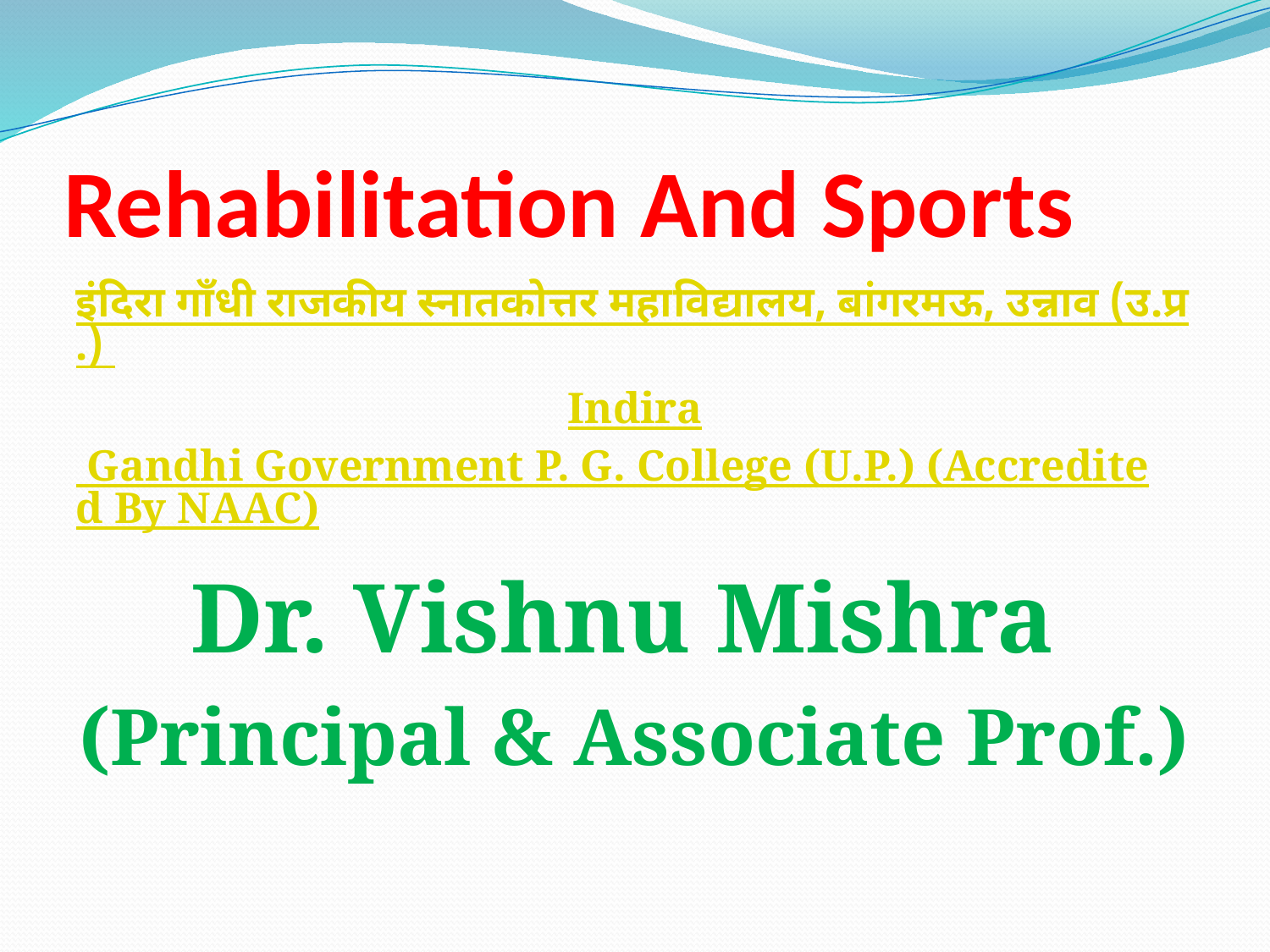

# Rehabilitation And Sports
इंदिरा गाँधी राजकीय स्नातकोत्तर महाविद्यालय, बांगरमऊ, उन्नाव (उ.प्र.)
Indira Gandhi Government P. G. College (U.P.) (Accredited By NAAC)
Dr. Vishnu Mishra
(Principal & Associate Prof.)